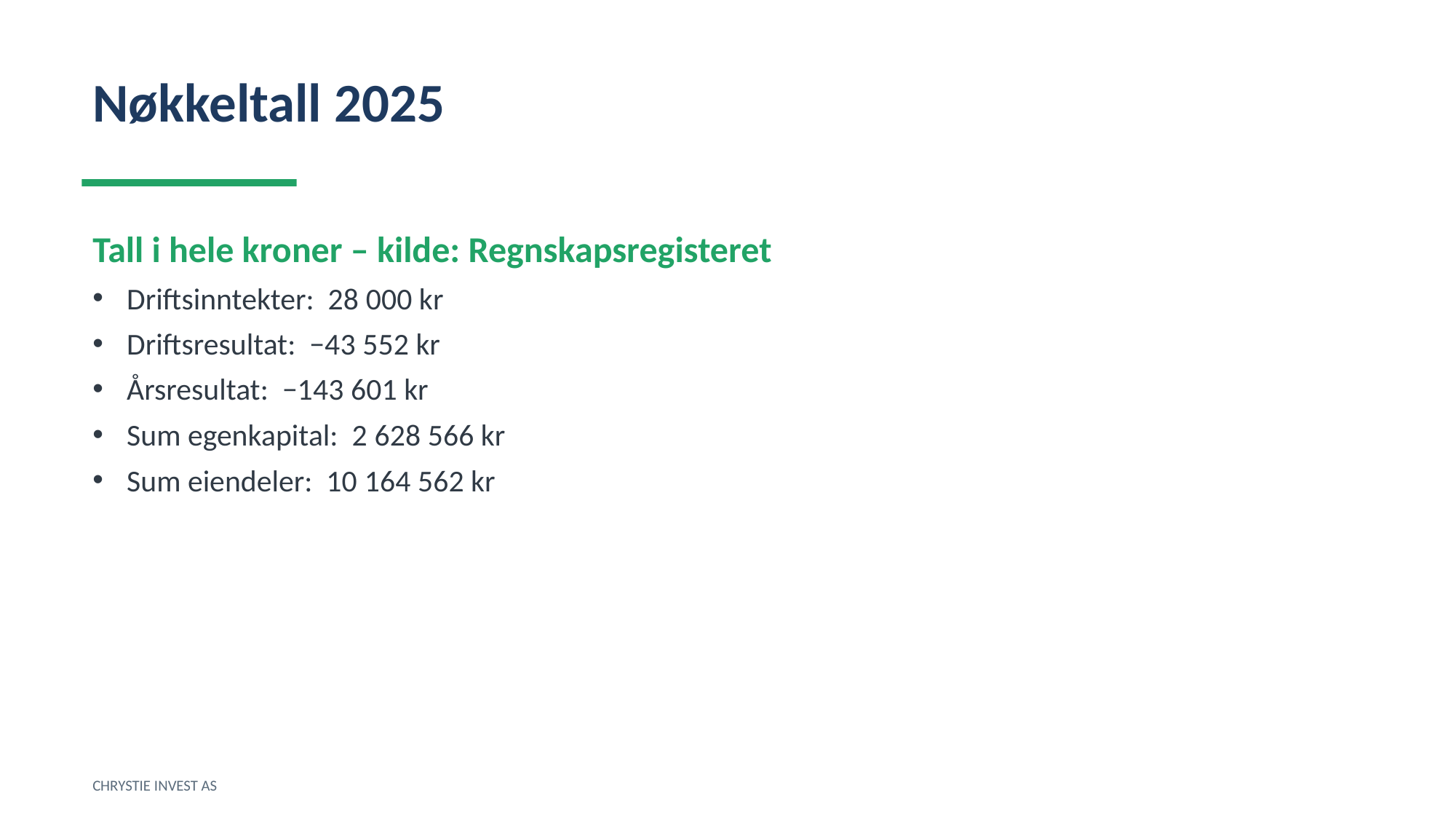

Nøkkeltall 2025

Tall i hele kroner – kilde: Regnskapsregisteret
Driftsinntekter:  28 000 kr
Driftsresultat:  −43 552 kr
Årsresultat:  −143 601 kr
Sum egenkapital:  2 628 566 kr
Sum eiendeler:  10 164 562 kr
CHRYSTIE INVEST AS